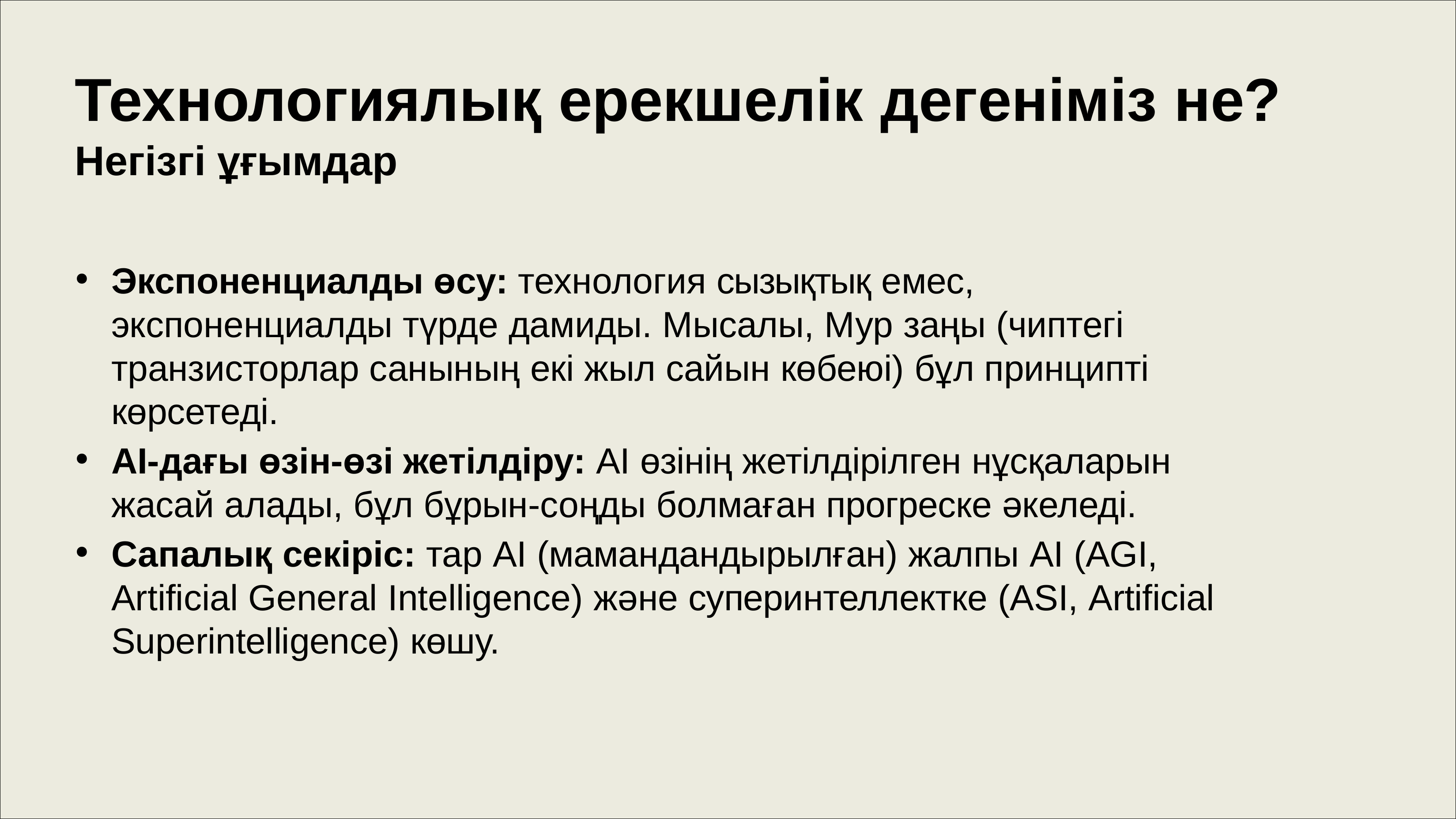

# Технологиялық ерекшелік дегеніміз не?
Негізгі ұғымдар
Экспоненциалды өсу: технология сызықтық емес, экспоненциалды түрде дамиды. Мысалы, Мур заңы (чиптегі транзисторлар санының екі жыл сайын көбеюі) бұл принципті көрсетеді.
AI-дағы өзін-өзі жетілдіру: AI өзінің жетілдірілген нұсқаларын жасай алады, бұл бұрын-соңды болмаған прогреске әкеледі.
Сапалық секіріс: тар AI (мамандандырылған) жалпы AI (AGI, Artificial General Intelligence) және суперинтеллектке (ASI, Artificial Superintelligence) көшу.